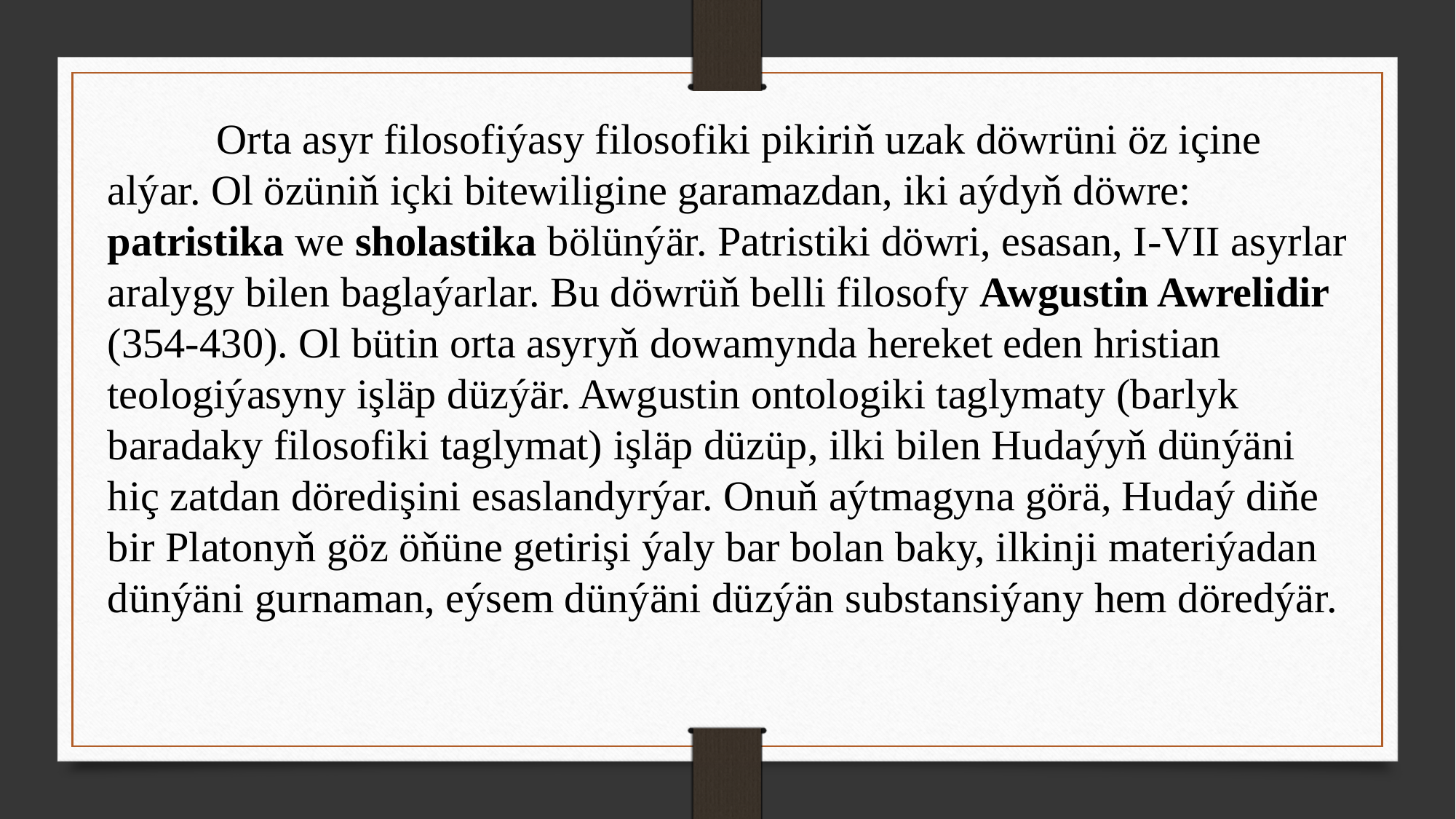

Orta asyr filosofiýasy filosofiki pikiriň uzak döwrüni öz içine alýar. Ol özüniň içki bitewiligine garamazdan, iki aýdyň döwre: patristika we sholastika bölünýär. Patristiki döwri, esasan, I-VII asyrlar aralygy bilen baglaýarlar. Bu döwrüň belli filosofy Awgustin Awrelidir (354-430). Ol bütin orta asyryň dowamynda hereket eden hristian teologiýasyny işläp düzýär. Awgustin ontologiki taglymaty (barlyk baradaky filosofiki taglymat) işläp düzüp, ilki bilen Hudaýyň dünýäni hiç zatdan döredişini esaslandyrýar. Onuň aýtmagyna görä, Hudaý diňe bir Platonyň göz öňüne getirişi ýaly bar bolan baky, ilkinji materiýadan  dünýäni gurnaman, eýsem dünýäni düzýän substansiýany hem döredýär.